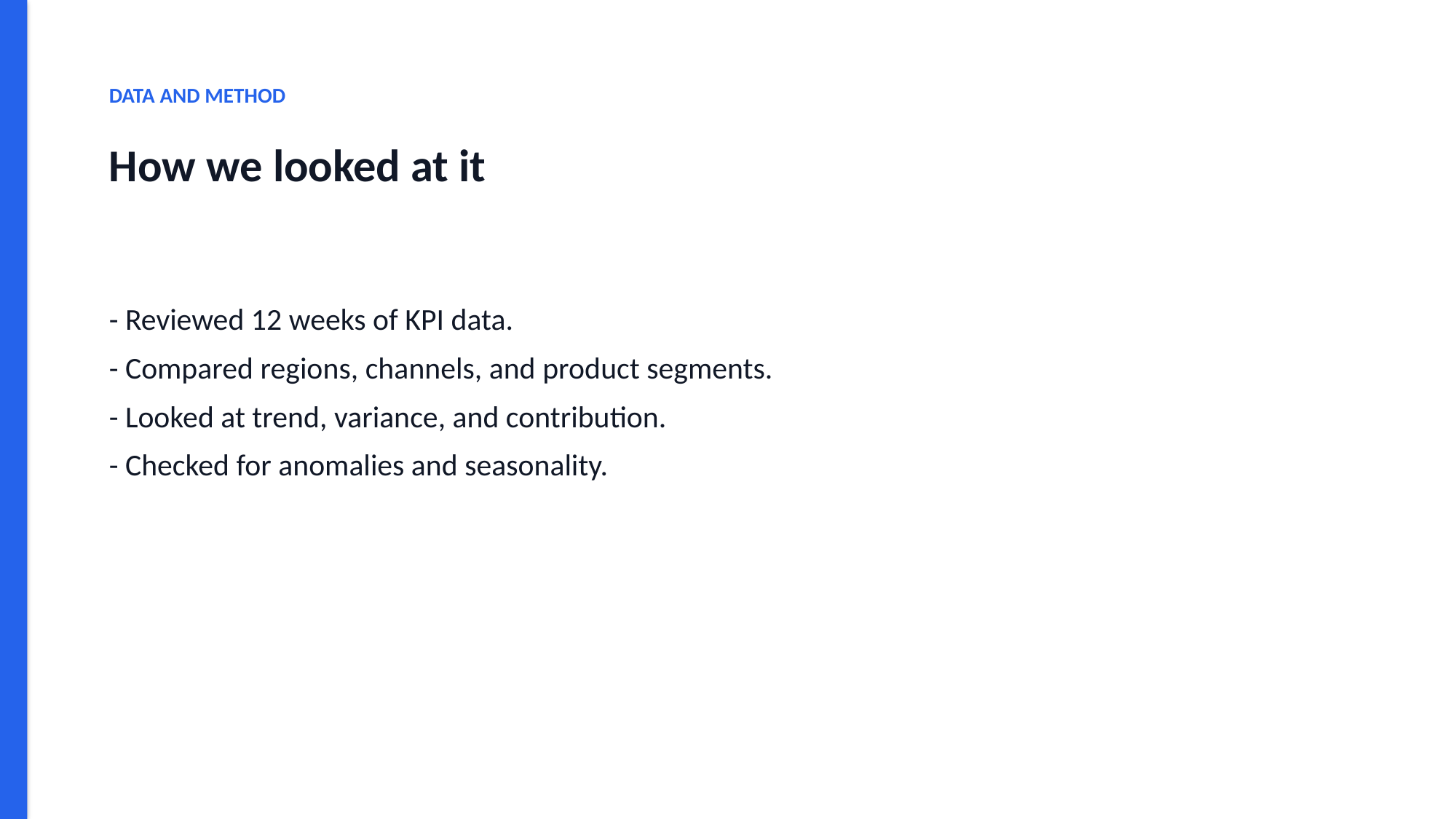

DATA AND METHOD
How we looked at it
- Reviewed 12 weeks of KPI data.
- Compared regions, channels, and product segments.
- Looked at trend, variance, and contribution.
- Checked for anomalies and seasonality.